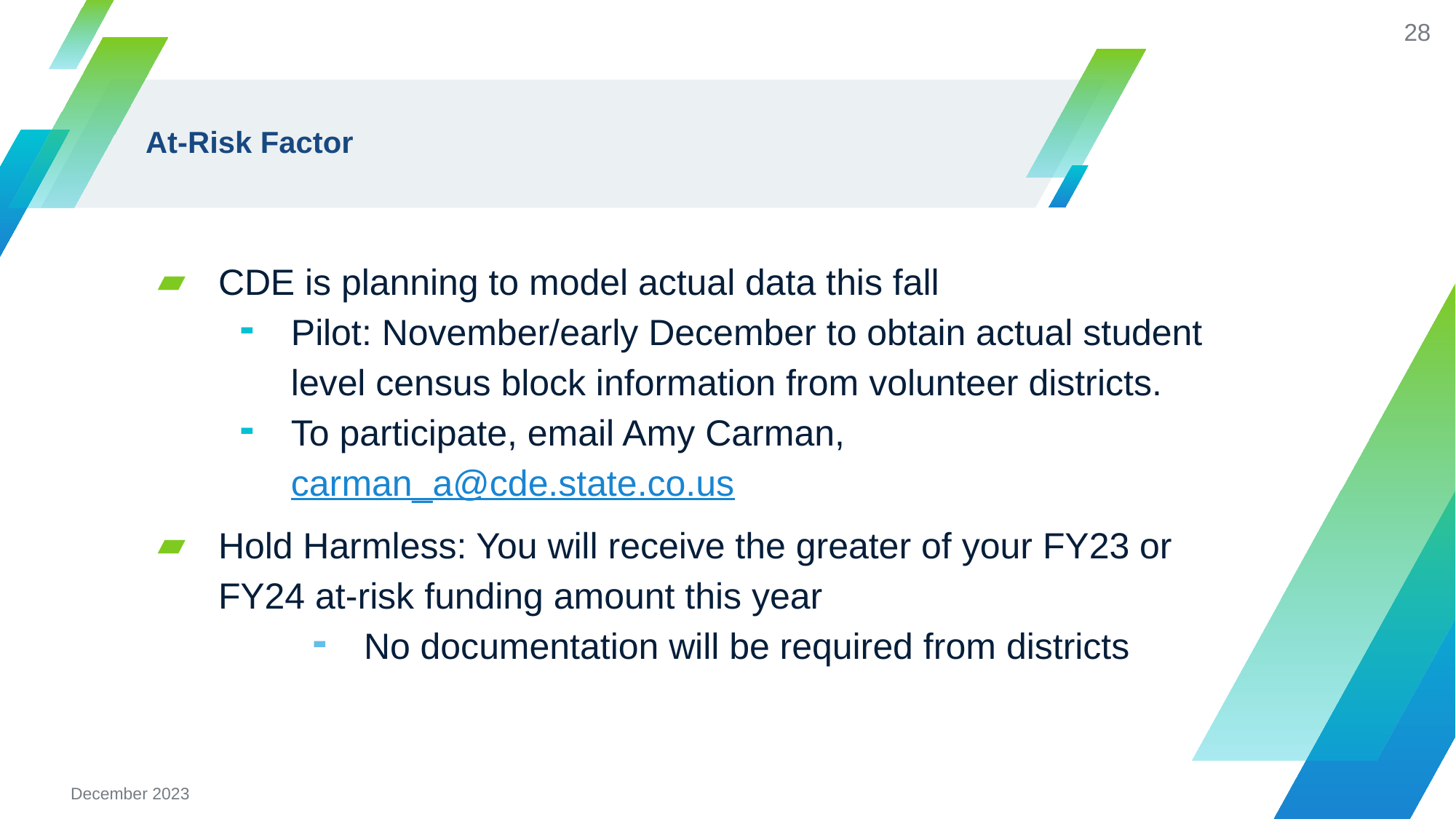

28
# At-Risk Factor
CDE is planning to model actual data this fall
Pilot: November/early December to obtain actual student level census block information from volunteer districts.
To participate, email Amy Carman, carman_a@cde.state.co.us
Hold Harmless: You will receive the greater of your FY23 or FY24 at-risk funding amount this year
No documentation will be required from districts
December 2023